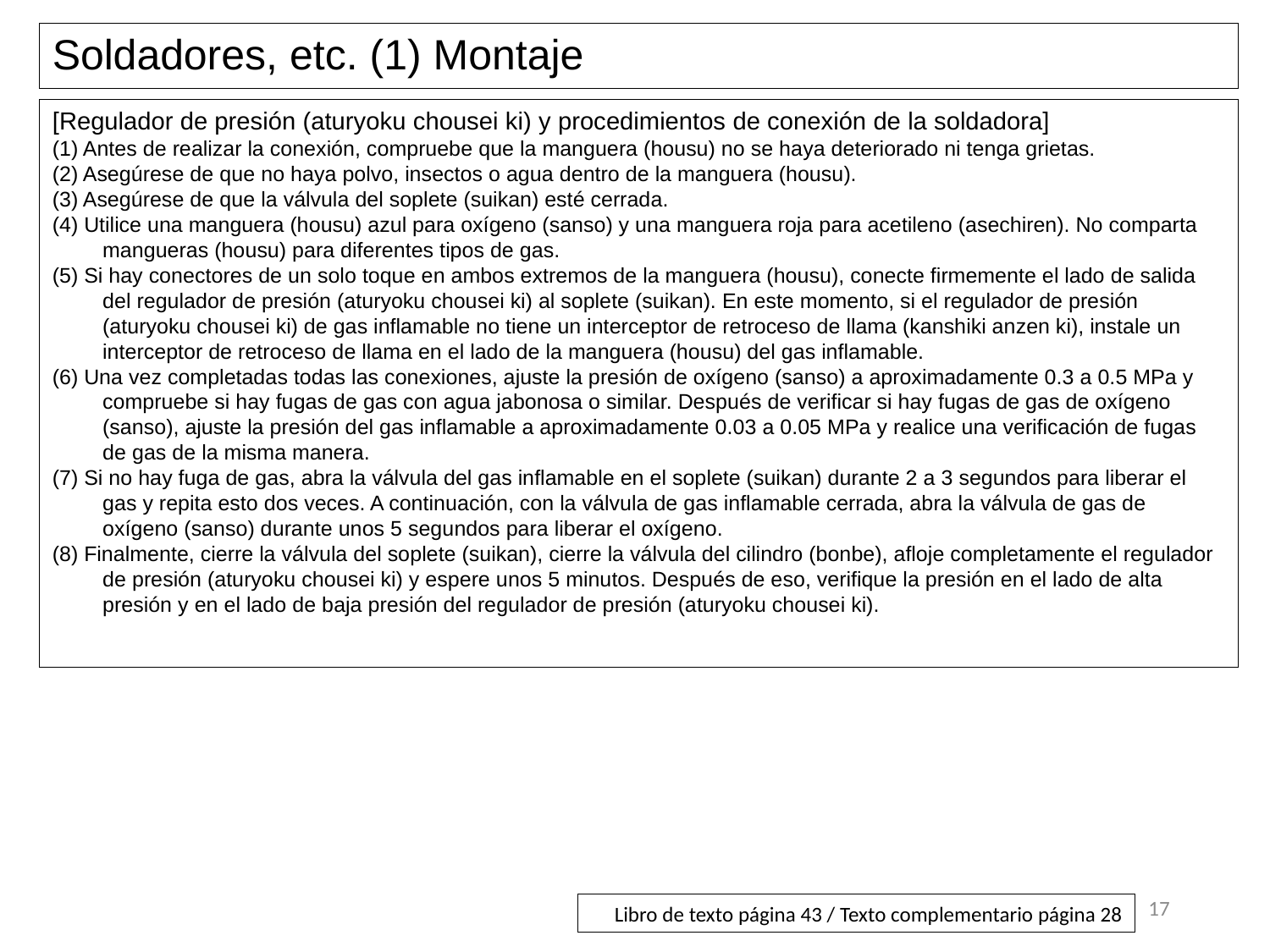

# Soldadores, etc. (1) Montaje
[Regulador de presión (aturyoku chousei ki) y procedimientos de conexión de la soldadora]
(1) Antes de realizar la conexión, compruebe que la manguera (housu) no se haya deteriorado ni tenga grietas.
(2) Asegúrese de que no haya polvo, insectos o agua dentro de la manguera (housu).
(3) Asegúrese de que la válvula del soplete (suikan) esté cerrada.
(4) Utilice una manguera (housu) azul para oxígeno (sanso) y una manguera roja para acetileno (asechiren). No comparta mangueras (housu) para diferentes tipos de gas.
(5) Si hay conectores de un solo toque en ambos extremos de la manguera (housu), conecte firmemente el lado de salida del regulador de presión (aturyoku chousei ki) al soplete (suikan). En este momento, si el regulador de presión (aturyoku chousei ki) de gas inflamable no tiene un interceptor de retroceso de llama (kanshiki anzen ki), instale un interceptor de retroceso de llama en el lado de la manguera (housu) del gas inflamable.
(6) Una vez completadas todas las conexiones, ajuste la presión de oxígeno (sanso) a aproximadamente 0.3 a 0.5 MPa y compruebe si hay fugas de gas con agua jabonosa o similar. Después de verificar si hay fugas de gas de oxígeno (sanso), ajuste la presión del gas inflamable a aproximadamente 0.03 a 0.05 MPa y realice una verificación de fugas de gas de la misma manera.
(7) Si no hay fuga de gas, abra la válvula del gas inflamable en el soplete (suikan) durante 2 a 3 segundos para liberar el gas y repita esto dos veces. A continuación, con la válvula de gas inflamable cerrada, abra la válvula de gas de oxígeno (sanso) durante unos 5 segundos para liberar el oxígeno.
(8) Finalmente, cierre la válvula del soplete (suikan), cierre la válvula del cilindro (bonbe), afloje completamente el regulador de presión (aturyoku chousei ki) y espere unos 5 minutos. Después de eso, verifique la presión en el lado de alta presión y en el lado de baja presión del regulador de presión (aturyoku chousei ki).
17
Libro de texto página 43 / Texto complementario página 28